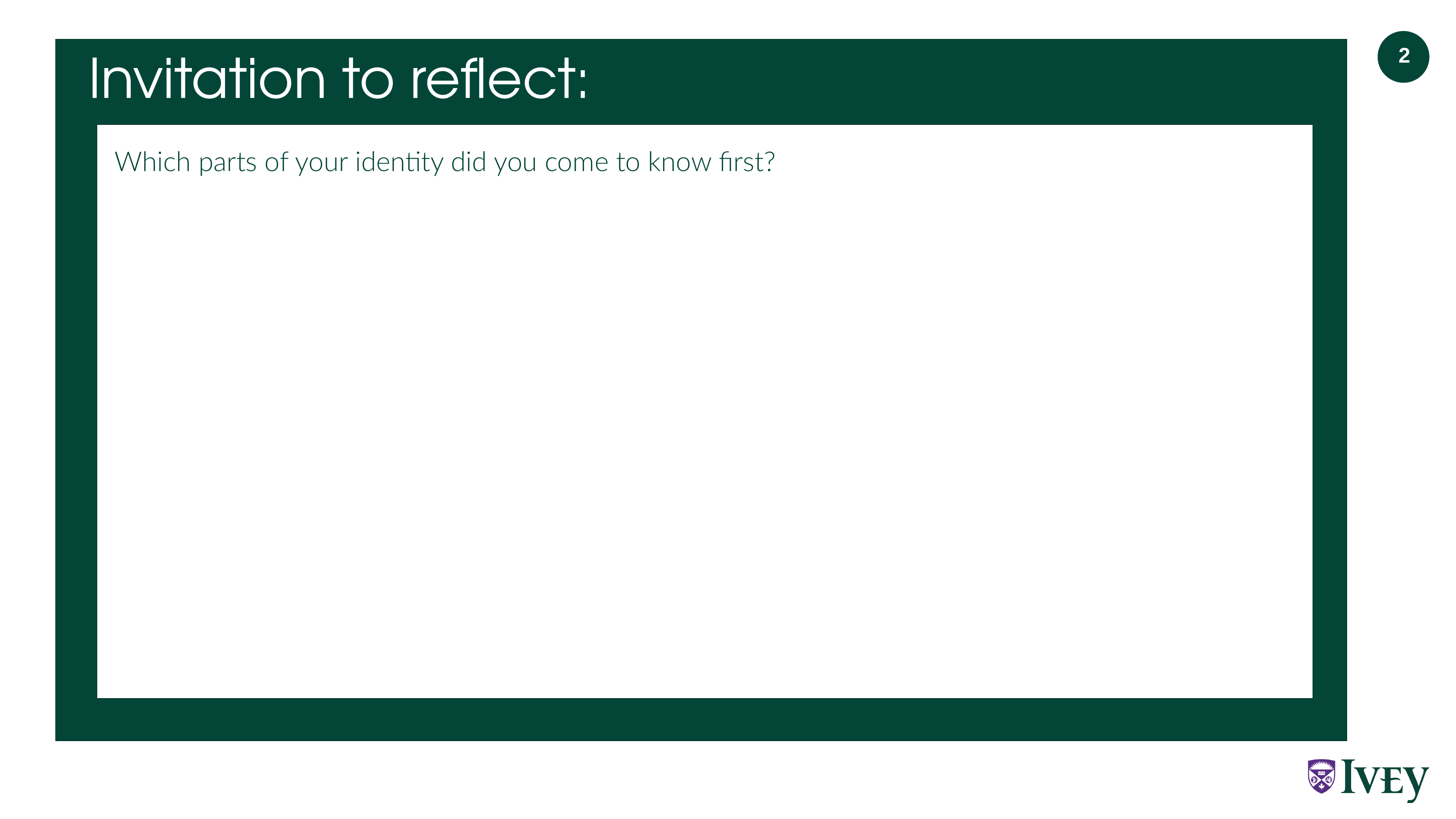

Invitation to reflect:

Which parts of your identity did you come to know first?